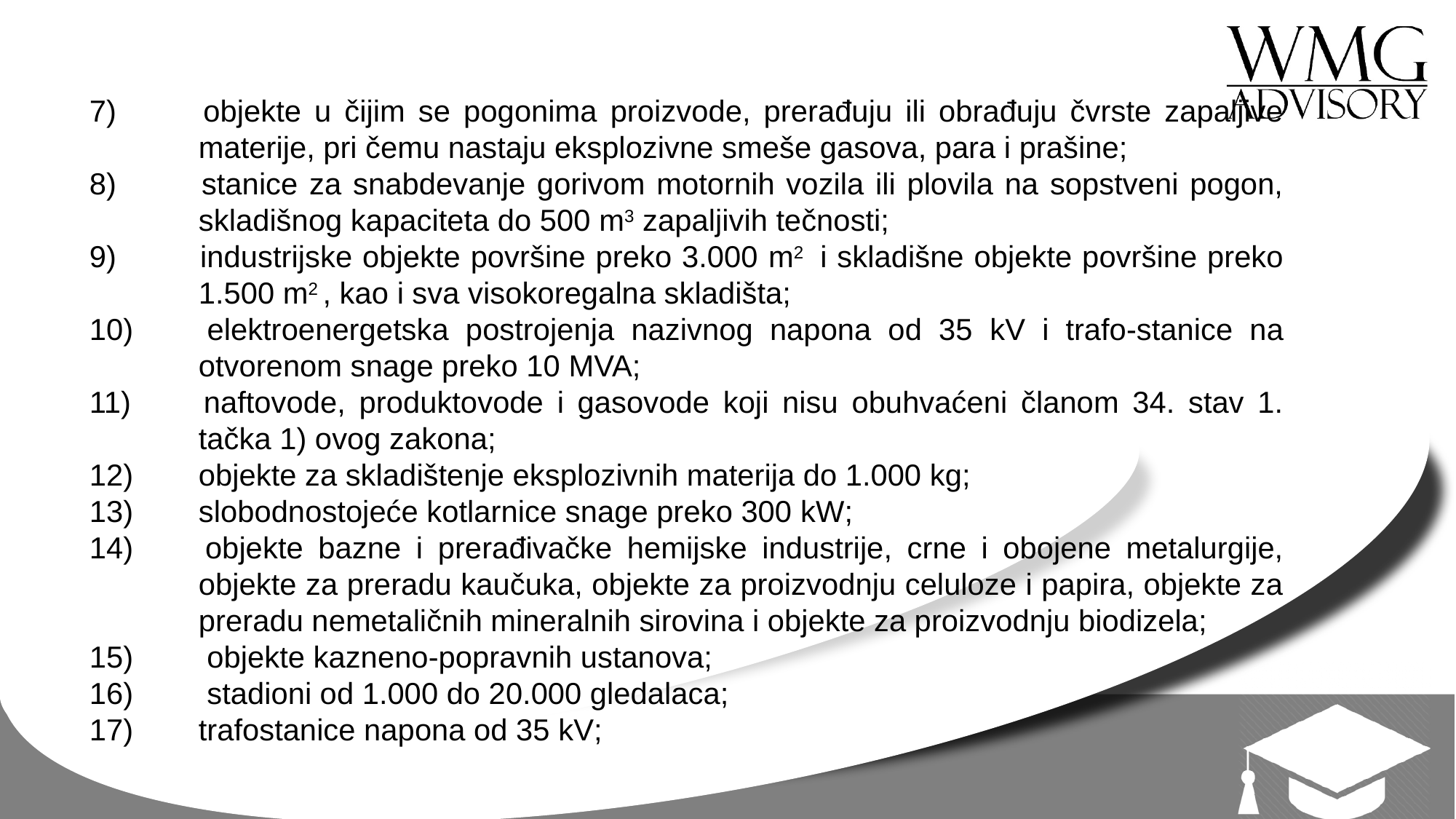

7) 	objekte u čijim se pogonima proizvode, prerađuju ili obrađuju čvrste zapaljive 	materije, pri čemu nastaju eksplozivne smeše gasova, para i prašine;
8) 	stanice za snabdevanje gorivom motornih vozila ili plovila na sopstveni pogon, 	skladišnog kapaciteta do 500 m3 zapaljivih tečnosti;
9) 	industrijske objekte površine preko 3.000 m2  i skladišne objekte površine preko 	1.500 m2 , kao i sva visokoregalna skladišta;
10) 	elektroenergetska postrojenja nazivnog napona od 35 kV i trafo-stanice na 	otvorenom snage preko 10 MVA;
11) 	naftovode, produktovode i gasovode koji nisu obuhvaćeni članom 34. stav 1. 	tačka 1) ovog zakona;
12) 	objekte za skladištenje eksplozivnih materija do 1.000 kg;
13) 	slobodnostojeće kotlarnice snage preko 300 kW;
14) 	objekte bazne i prerađivačke hemijske industrije, crne i obojene metalurgije, 	objekte za preradu kaučuka, objekte za proizvodnju celuloze i papira, objekte za 	preradu nemetaličnih mineralnih sirovina i objekte za proizvodnju biodizela;
15)	 objekte kazneno-popravnih ustanova;
16)	 stadioni od 1.000 do 20.000 gledalaca;
17) 	trafostanice napona od 35 kV;